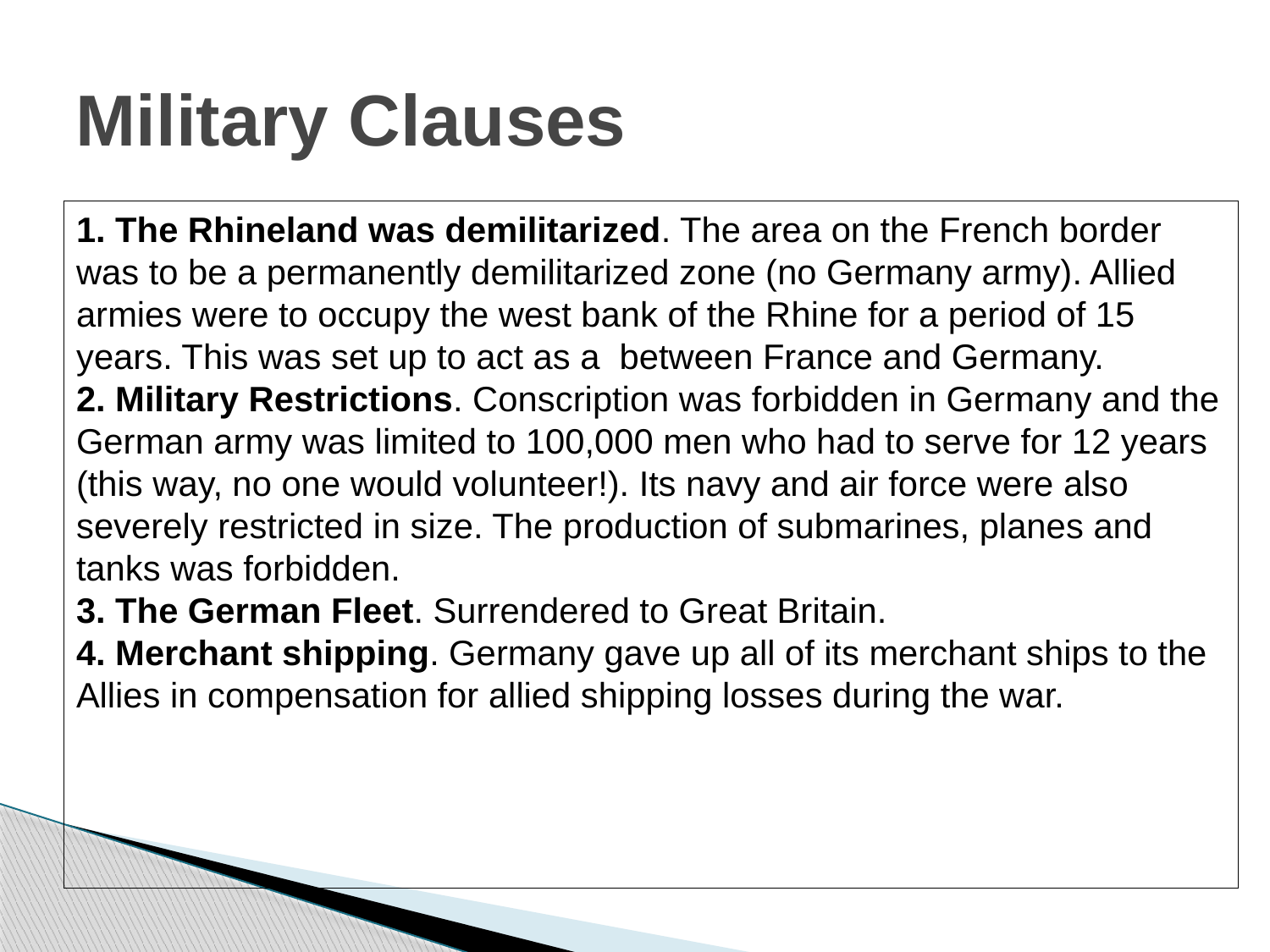

# Military Clauses
1. The Rhineland was demilitarized. The area on the French border was to be a permanently demilitarized zone (no Germany army). Allied armies were to occupy the west bank of the Rhine for a period of 15 years. This was set up to act as a  between France and Germany.
2. Military Restrictions. Conscription was forbidden in Germany and the German army was limited to 100,000 men who had to serve for 12 years (this way, no one would volunteer!). Its navy and air force were also severely restricted in size. The production of submarines, planes and tanks was forbidden.
3. The German Fleet. Surrendered to Great Britain.
4. Merchant shipping. Germany gave up all of its merchant ships to the Allies in compensation for allied shipping losses during the war.